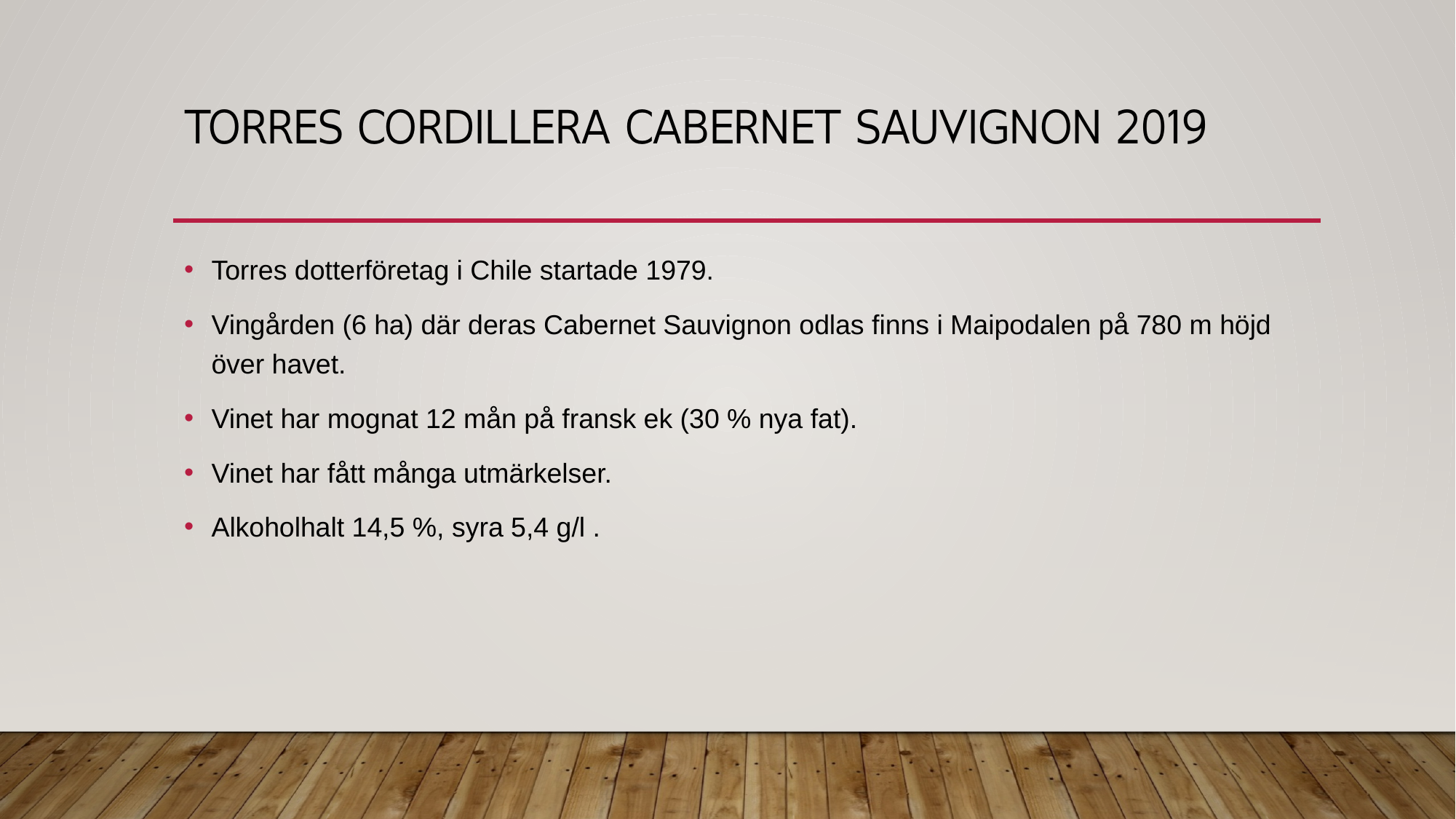

# Torres Cordillera Cabernet Sauvignon 2019
Torres dotterföretag i Chile startade 1979.
Vingården (6 ha) där deras Cabernet Sauvignon odlas finns i Maipodalen på 780 m höjd över havet.
Vinet har mognat 12 mån på fransk ek (30 % nya fat).
Vinet har fått många utmärkelser.
Alkoholhalt 14,5 %, syra 5,4 g/l .